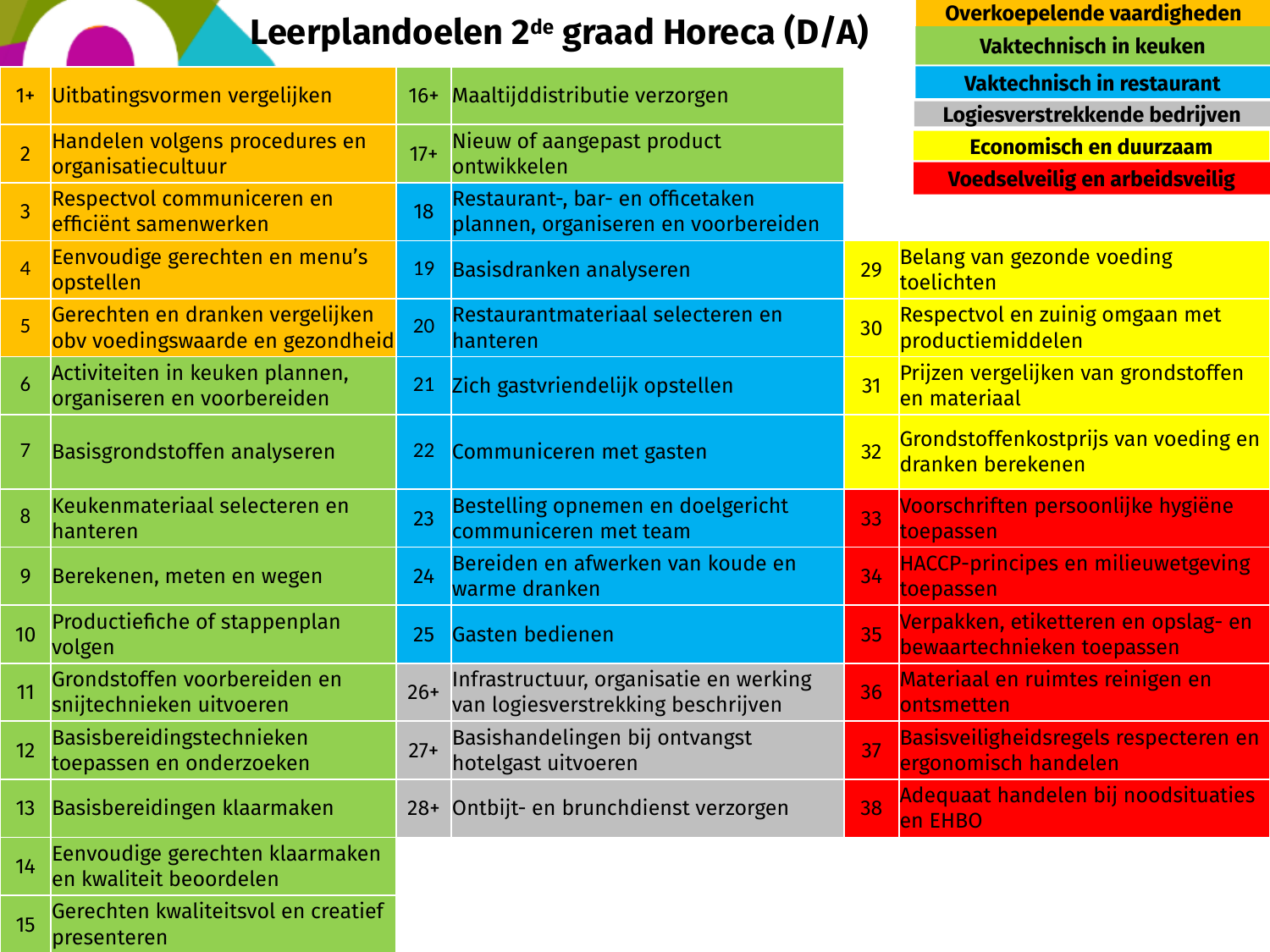

Leerplandoelen 2de graad Horeca (D/A)
Overkoepelende vaardigheden
Vaktechnisch in keuken
Vaktechnisch in restaurant
| 1+ | Uitbatingsvormen vergelijken | 16+ | Maaltijddistributie verzorgen |  |  |
| --- | --- | --- | --- | --- | --- |
| 2 | Handelen volgens procedures en organisatiecultuur | 17+ | Nieuw of aangepast product ontwikkelen |  |  |
| 3 | Respectvol communiceren en efficiënt samenwerken | 18 | Restaurant-, bar- en officetaken plannen, organiseren en voorbereiden |  |  |
| 4 | Eenvoudige gerechten en menu’s opstellen | 19 | Basisdranken analyseren | 29 | Belang van gezonde voeding toelichten |
| 5 | Gerechten en dranken vergelijken obv voedingswaarde en gezondheid | 20 | Restaurantmateriaal selecteren en hanteren | 30 | Respectvol en zuinig omgaan met productiemiddelen |
| 6 | Activiteiten in keuken plannen, organiseren en voorbereiden | 21 | Zich gastvriendelijk opstellen | 31 | Prijzen vergelijken van grondstoffen en materiaal |
| 7 | Basisgrondstoffen analyseren | 22 | Communiceren met gasten | 32 | Grondstoffenkostprijs van voeding en dranken berekenen |
| 8 | Keukenmateriaal selecteren en hanteren | 23 | Bestelling opnemen en doelgericht communiceren met team | 33 | Voorschriften persoonlijke hygiëne toepassen |
| 9 | Berekenen, meten en wegen | 24 | Bereiden en afwerken van koude en warme dranken | 34 | HACCP-principes en milieuwetgeving toepassen |
| 10 | Productiefiche of stappenplan volgen | 25 | Gasten bedienen | 35 | Verpakken, etiketteren en opslag- en bewaartechnieken toepassen |
| 11 | Grondstoffen voorbereiden en snijtechnieken uitvoeren | 26+ | Infrastructuur, organisatie en werking van logiesverstrekking beschrijven | 36 | Materiaal en ruimtes reinigen en ontsmetten |
| 12 | Basisbereidingstechnieken toepassen en onderzoeken | 27+ | Basishandelingen bij ontvangst hotelgast uitvoeren | 37 | Basisveiligheidsregels respecteren en ergonomisch handelen |
| 13 | Basisbereidingen klaarmaken | 28+ | Ontbijt- en brunchdienst verzorgen | 38 | Adequaat handelen bij noodsituaties en EHBO |
| 14 | Eenvoudige gerechten klaarmaken en kwaliteit beoordelen |  |  |  |  |
| 15 | Gerechten kwaliteitsvol en creatief presenteren |  |  |  |  |
Logiesverstrekkende bedrijven
Economisch en duurzaam
Voedselveilig en arbeidsveilig